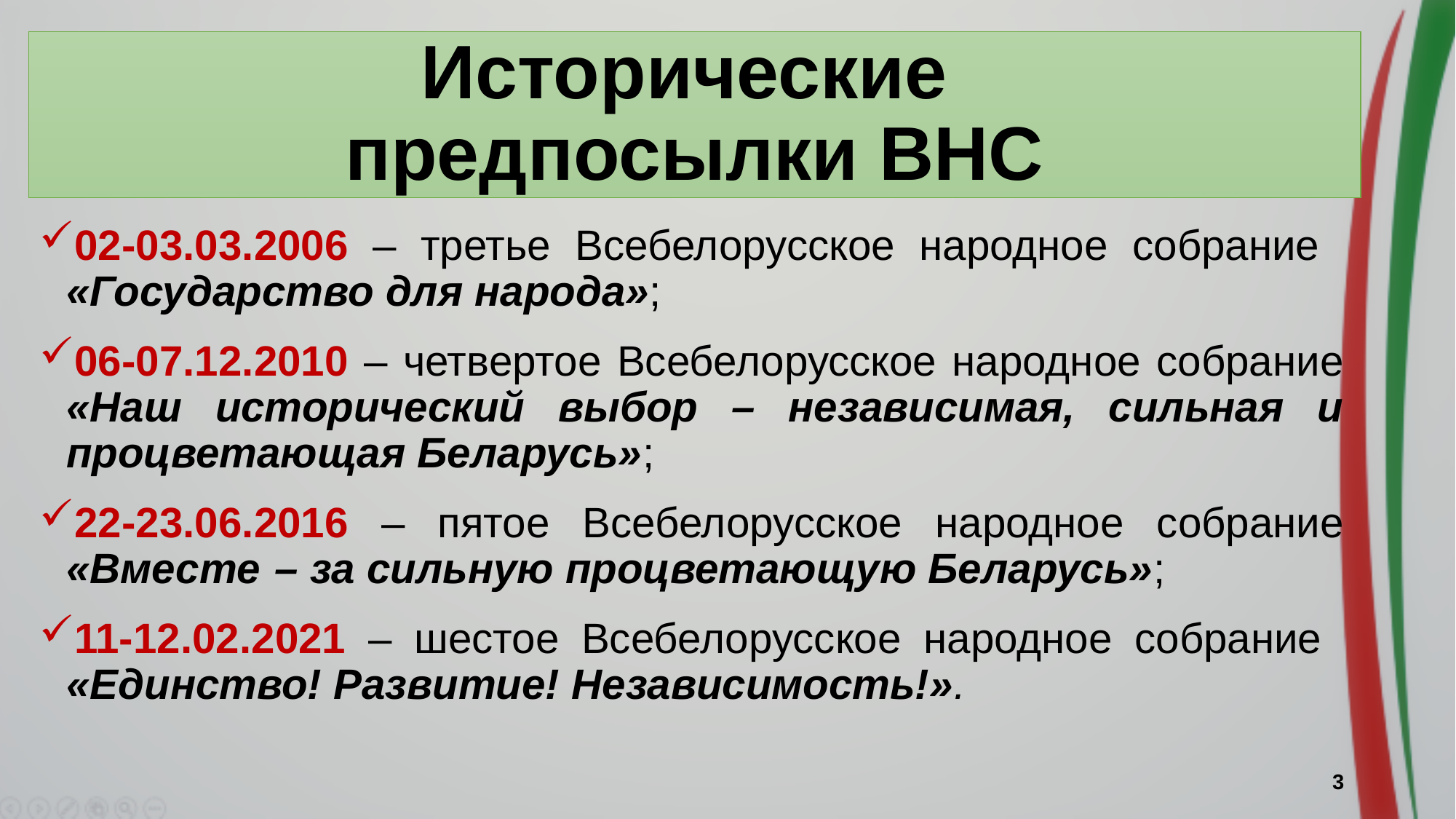

Исторические
предпосылки ВНС
02-03.03.2006 – третье Всебелорусское народное собрание  «Государство для народа»;
06-07.12.2010 – четвертое Всебелорусское народное собрание «Наш исторический выбор – независимая, сильная и процветающая Беларусь»;
22-23.06.2016 – пятое Всебелорусское народное собрание «Вместе – за сильную процветающую Беларусь»;
11-12.02.2021 – шестое Всебелорусское народное собрание  «Единство! Развитие! Независимость!».

3